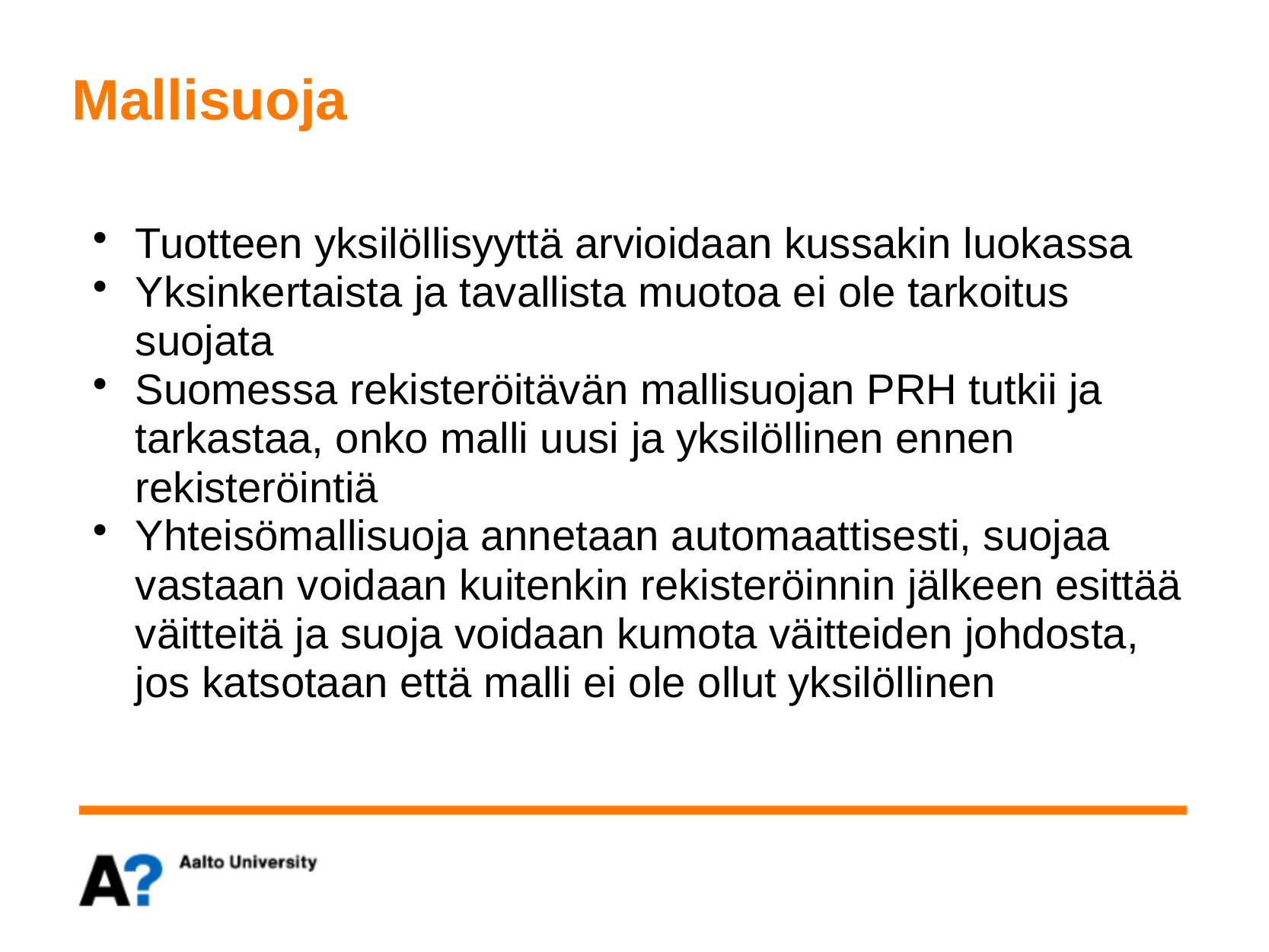

# Mallisuoja
Tuotteen yksilöllisyyttä arvioidaan kussakin luokassa
Yksinkertaista ja tavallista muotoa ei ole tarkoitus suojata
Suomessa rekisteröitävän mallisuojan PRH tutkii ja tarkastaa, onko malli uusi ja yksilöllinen ennen rekisteröintiä
Yhteisömallisuoja annetaan automaattisesti, suojaa vastaan voidaan kuitenkin rekisteröinnin jälkeen esittää väitteitä ja suoja voidaan kumota väitteiden johdosta, jos katsotaan että malli ei ole ollut yksilöllinen